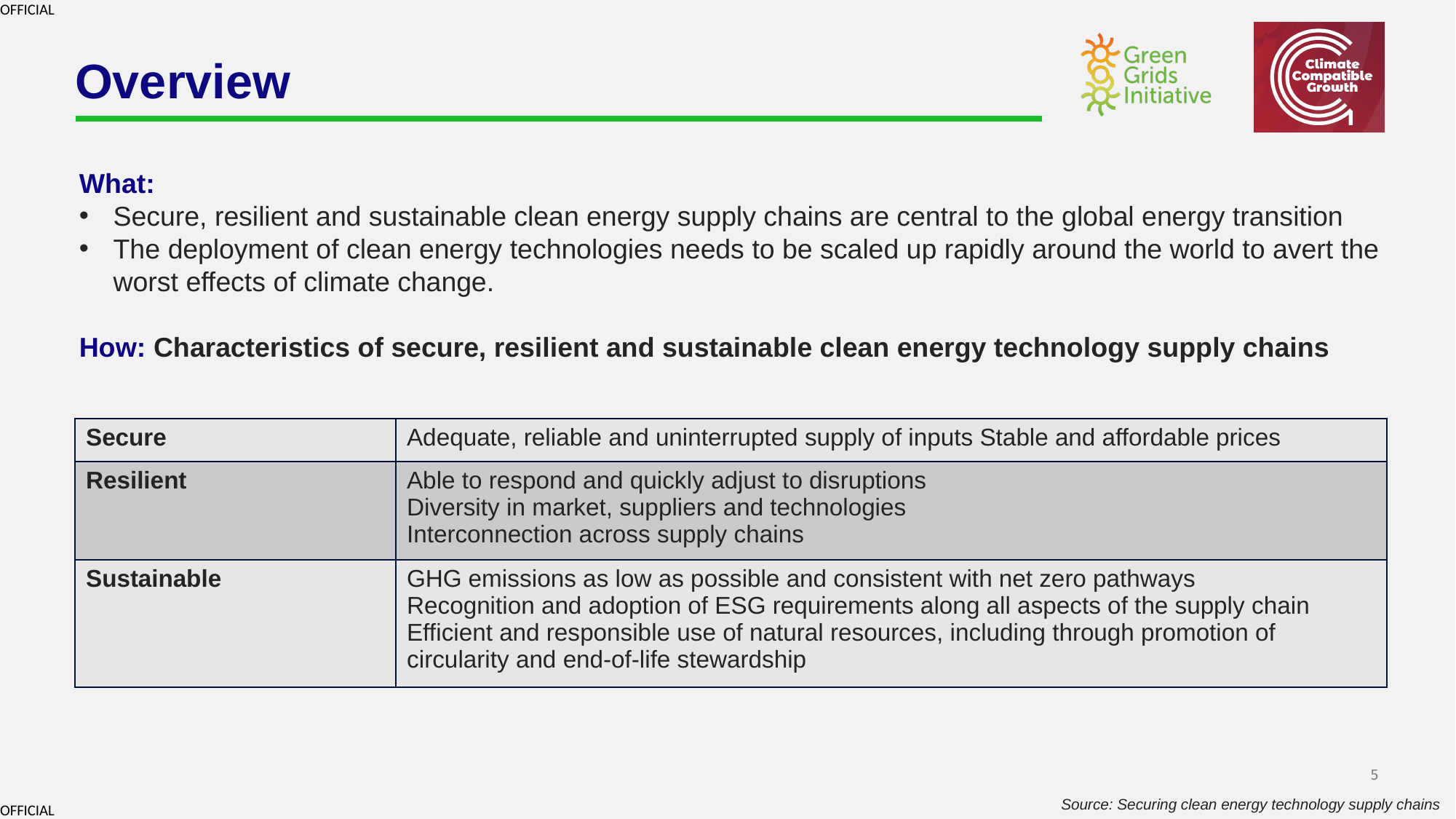

# Overview
What:
Secure, resilient and sustainable clean energy supply chains are central to the global energy transition
The deployment of clean energy technologies needs to be scaled up rapidly around the world to avert the worst effects of climate change.

How: Characteristics of secure, resilient and sustainable clean energy technology supply chains

| Secure | Adequate, reliable and uninterrupted supply of inputs Stable and affordable prices |
| --- | --- |
| Resilient | Able to respond and quickly adjust to disruptions Diversity in market, suppliers and technologies Interconnection across supply chains |
| Sustainable | GHG emissions as low as possible and consistent with net zero pathways Recognition and adoption of ESG requirements along all aspects of the supply chain Efficient and responsible use of natural resources, including through promotion of circularity and end-of-life stewardship |
Source: Securing clean energy technology supply chains